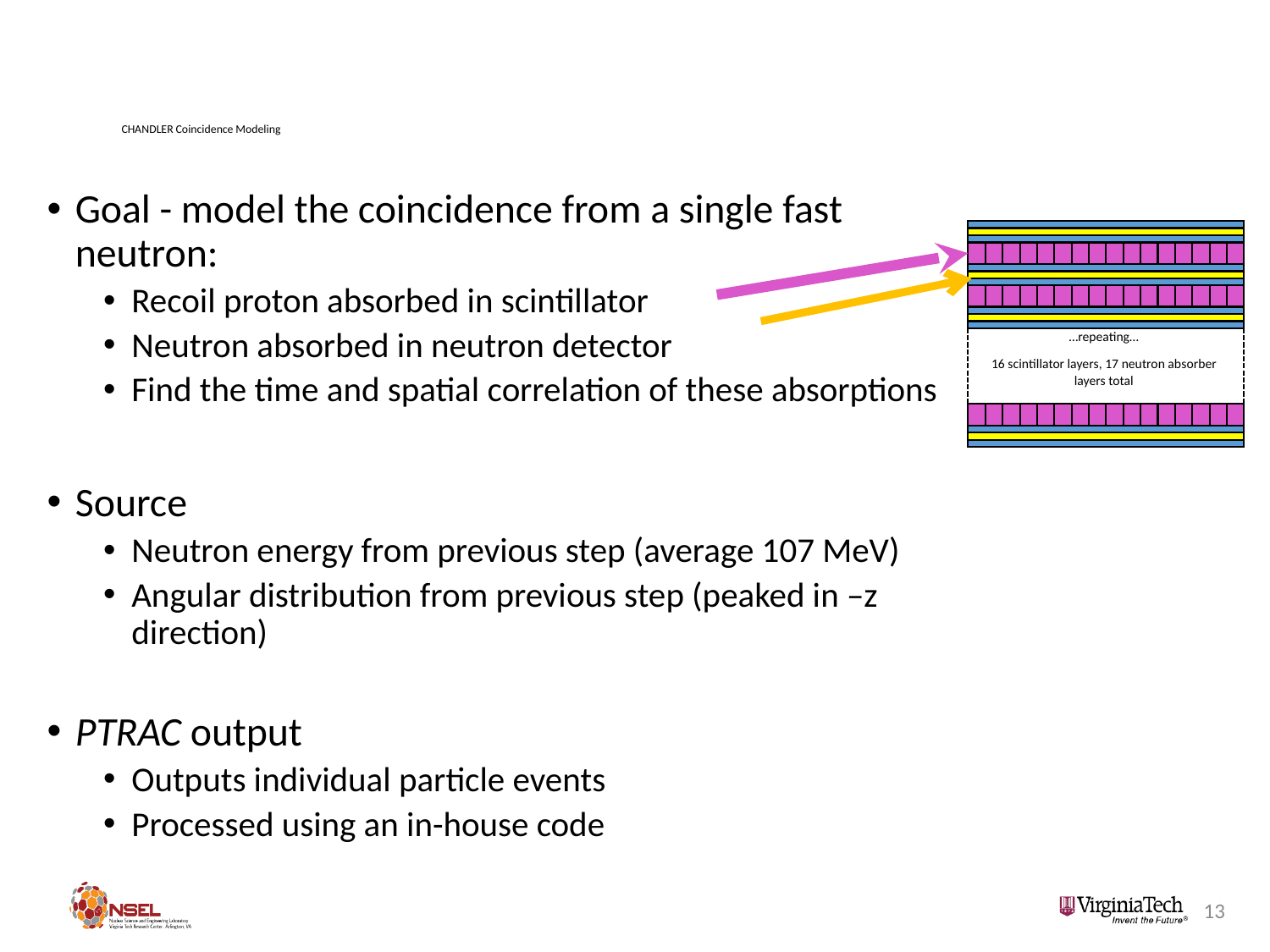

# CHANDLER Coincidence Modeling
Goal - model the coincidence from a single fast neutron:
Recoil proton absorbed in scintillator
Neutron absorbed in neutron detector
Find the time and spatial correlation of these absorptions

Source
Neutron energy from previous step (average 107 MeV)
Angular distribution from previous step (peaked in –z direction)

PTRAC output
Outputs individual particle events
Processed using an in-house code

…repeating…
16 scintillator layers, 17 neutron absorber layers total

13